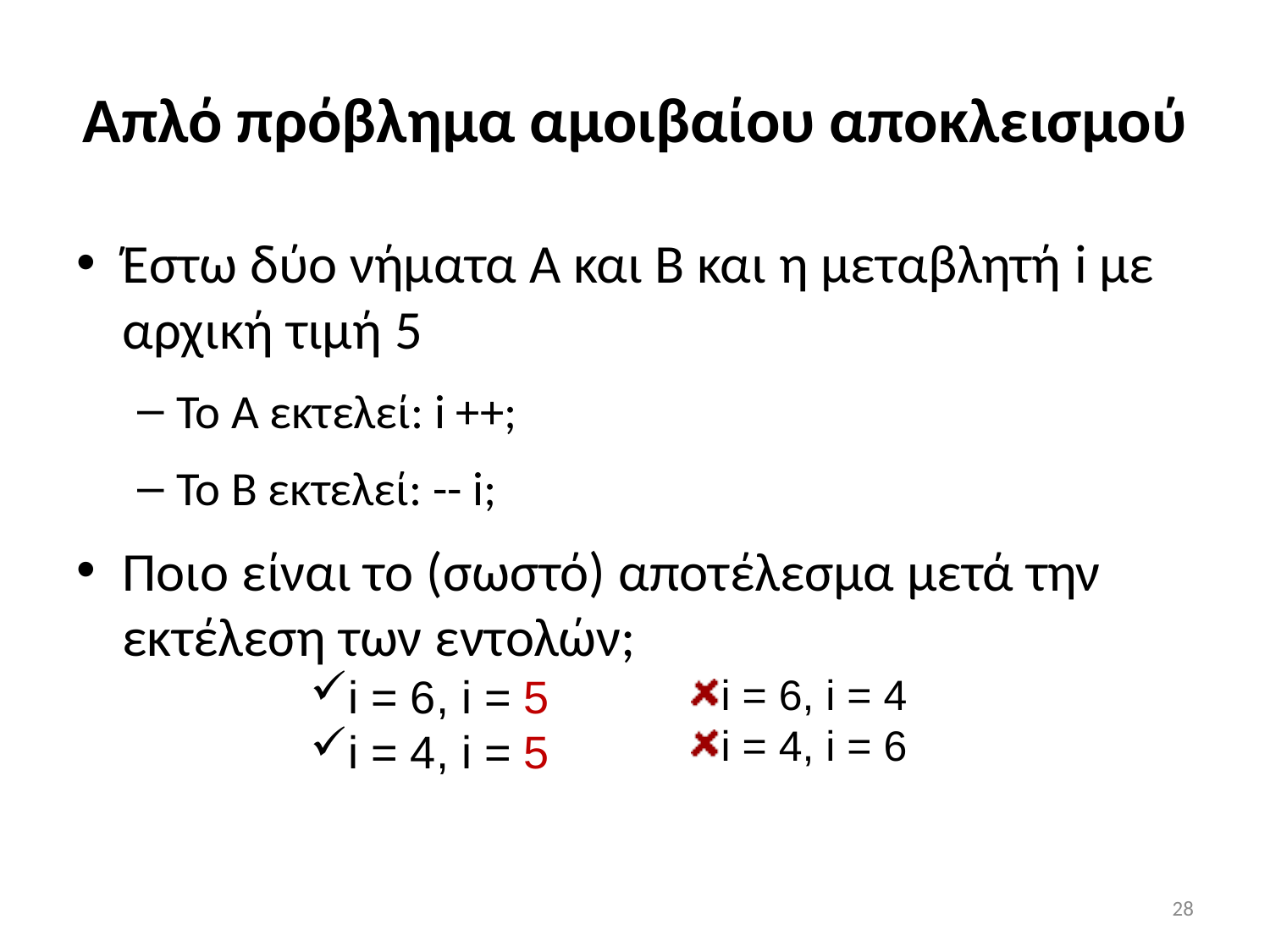

# Απλό πρόβλημα αμοιβαίου αποκλεισμού
Έστω δύο νήματα Α και Β και η μεταβλητή i με αρχική τιμή 5
Το Α εκτελεί: i ++;
Το Β εκτελεί: -- i;
Ποιο είναι το (σωστό) αποτέλεσμα μετά την εκτέλεση των εντολών;
i = 6, i = 5
i = 4, i = 5
i = 6, i = 4
i = 4, i = 6
28